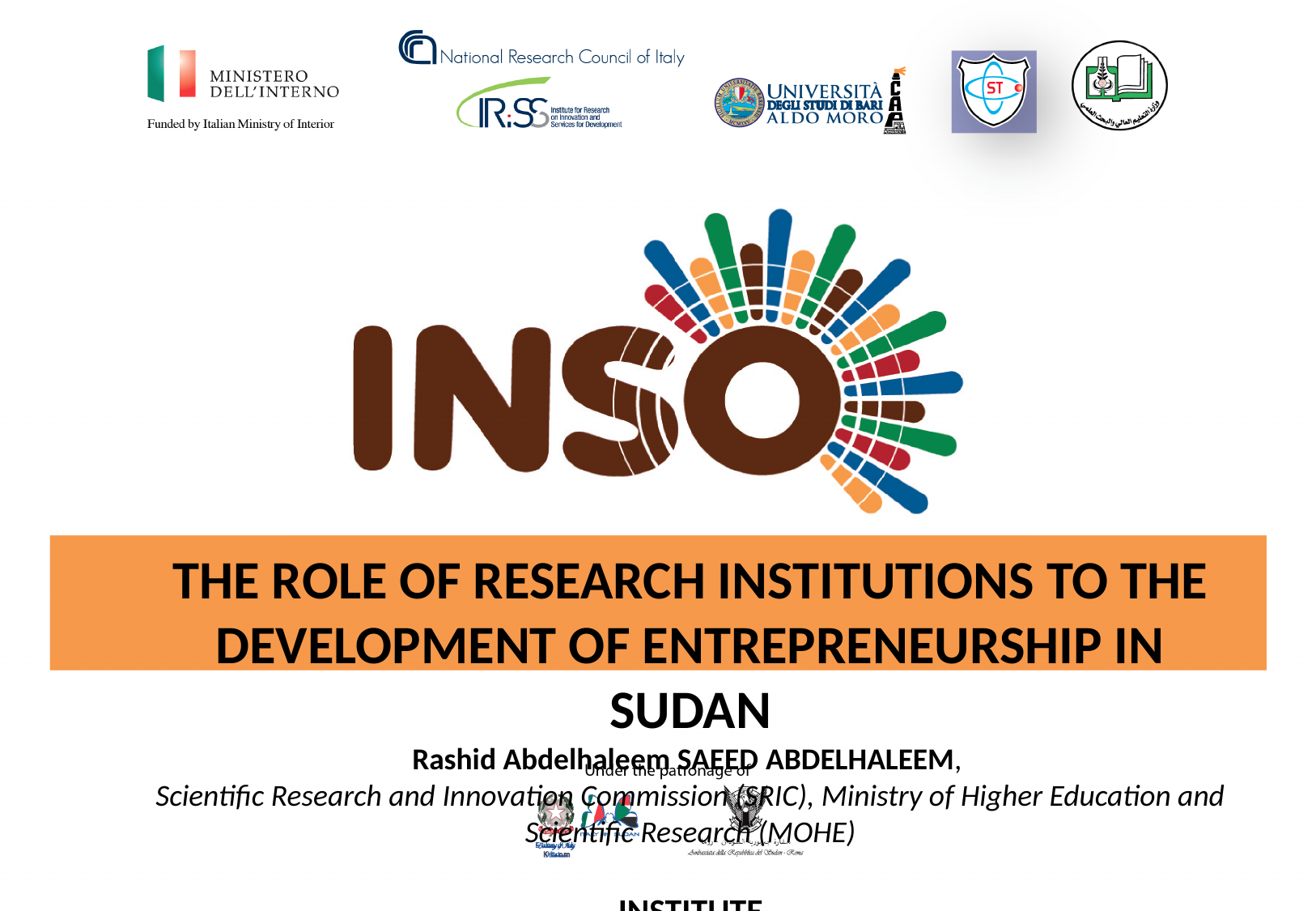

The role of Research Institutions to the development of entrepreneurship in Sudan
Rashid Abdelhaleem SAEED ABDELHALEEM,
Scientific Research and Innovation Commission (SRIC), Ministry of Higher Education and Scientific Research (MOHE)
Institute